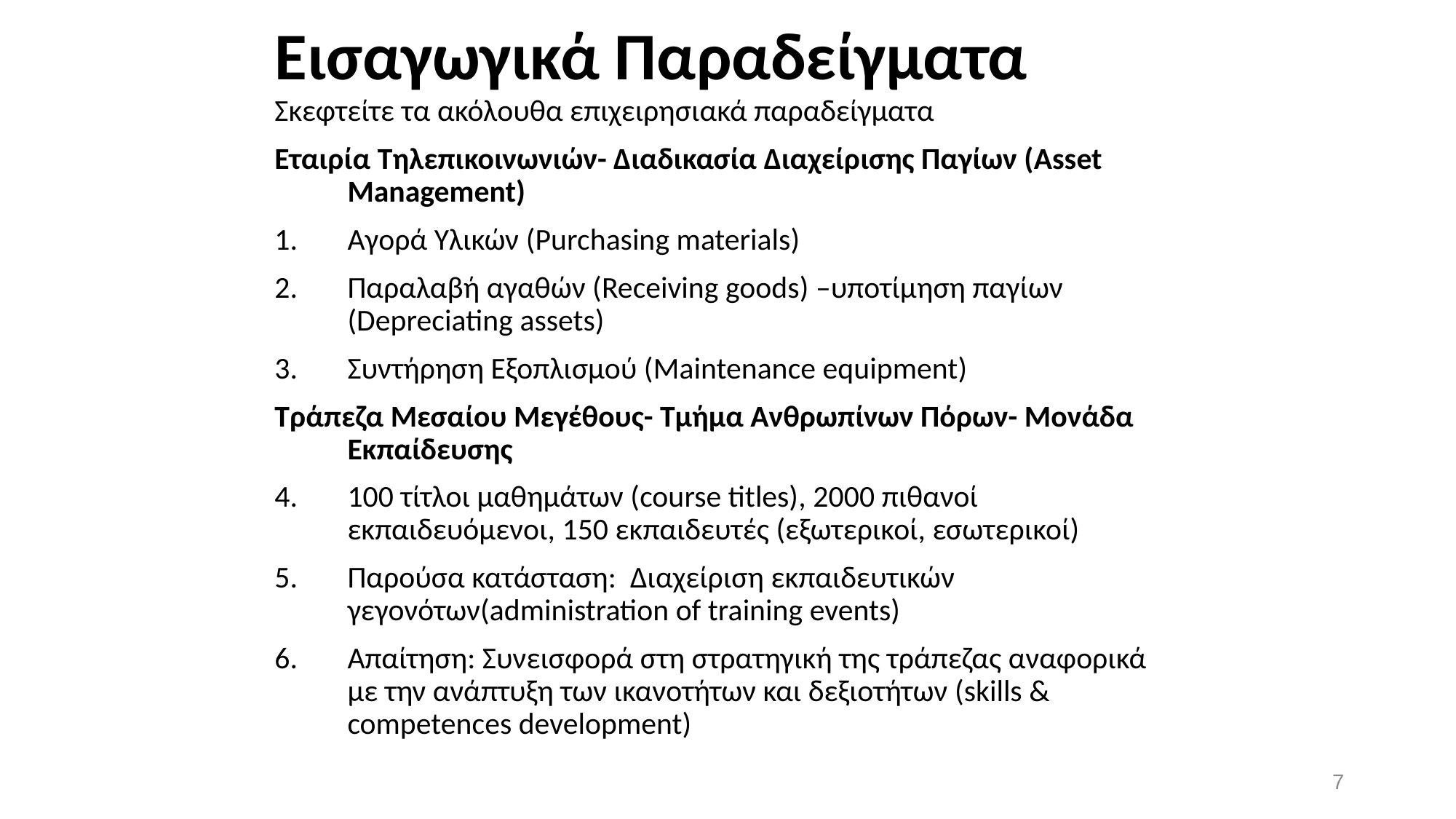

# Εισαγωγικά Παραδείγματα
Σκεφτείτε τα ακόλουθα επιχειρησιακά παραδείγματα
Εταιρία Τηλεπικοινωνιών- Διαδικασία Διαχείρισης Παγίων (Asset Management)
Αγορά Υλικών (Purchasing materials)
Παραλαβή αγαθών (Receiving goods) –υποτίμηση παγίων (Depreciating assets)
Συντήρηση Εξοπλισμού (Maintenance equipment)
Τράπεζα Μεσαίου Μεγέθους- Τμήμα Ανθρωπίνων Πόρων- Μονάδα Εκπαίδευσης
100 τίτλοι μαθημάτων (course titles), 2000 πιθανοί εκπαιδευόμενοι, 150 εκπαιδευτές (εξωτερικοί, εσωτερικοί)
Παρούσα κατάσταση:  Διαχείριση εκπαιδευτικών γεγονότων(administration of training events)
Απαίτηση: Συνεισφορά στη στρατηγική της τράπεζας αναφορικά με την ανάπτυξη των ικανοτήτων και δεξιοτήτων (skills & competences development)
7